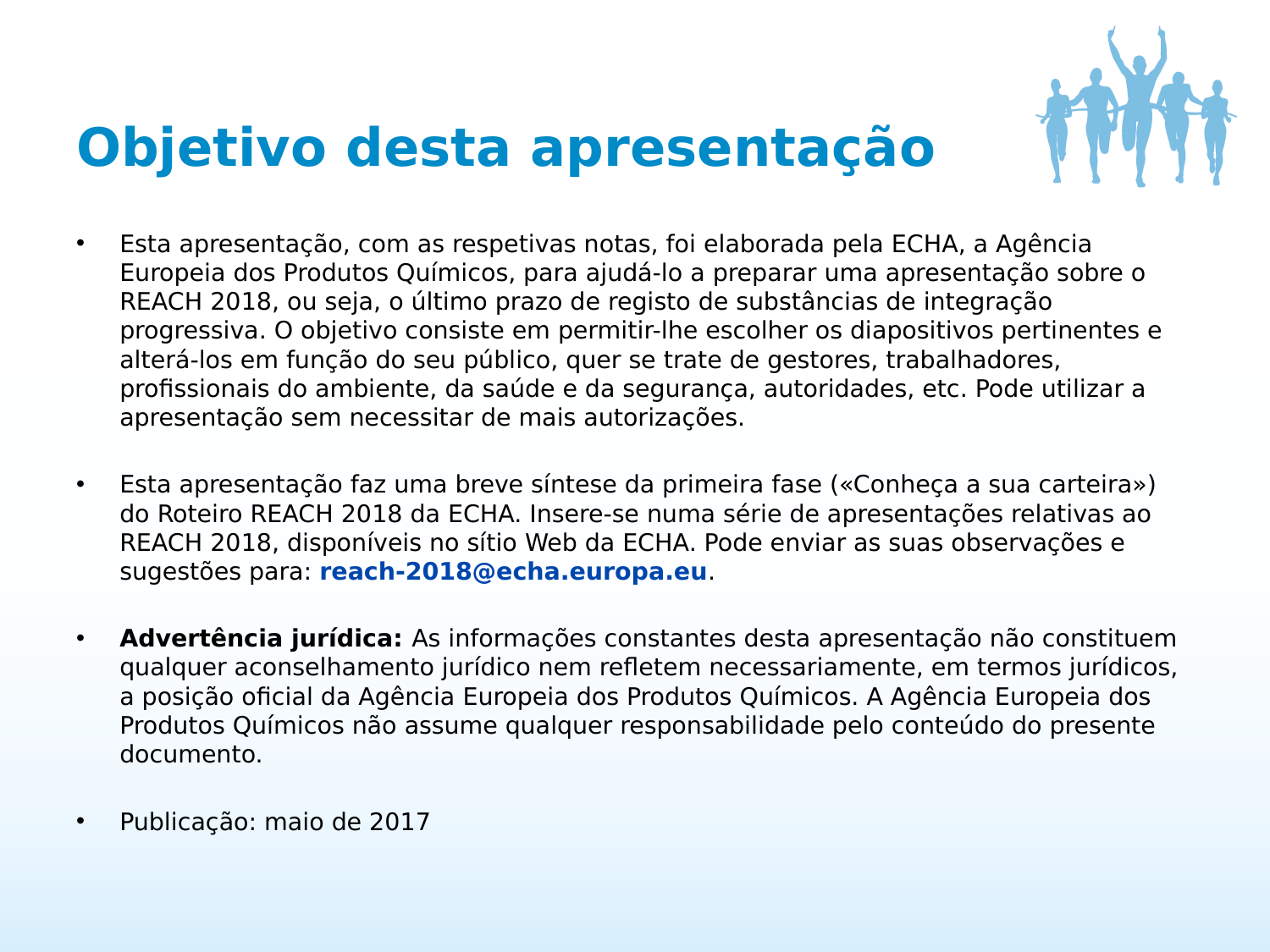

# Objetivo desta apresentação
Esta apresentação, com as respetivas notas, foi elaborada pela ECHA, a Agência Europeia dos Produtos Químicos, para ajudá-lo a preparar uma apresentação sobre o REACH 2018, ou seja, o último prazo de registo de substâncias de integração progressiva. O objetivo consiste em permitir-lhe escolher os diapositivos pertinentes e alterá-los em função do seu público, quer se trate de gestores, trabalhadores, profissionais do ambiente, da saúde e da segurança, autoridades, etc. Pode utilizar a apresentação sem necessitar de mais autorizações.

Esta apresentação faz uma breve síntese da primeira fase («Conheça a sua carteira») do Roteiro REACH 2018 da ECHA. Insere-se numa série de apresentações relativas ao REACH 2018, disponíveis no sítio Web da ECHA. Pode enviar as suas observações e sugestões para: reach-2018@echa.europa.eu.

Advertência jurídica: As informações constantes desta apresentação não constituem qualquer aconselhamento jurídico nem refletem necessariamente, em termos jurídicos, a posição oficial da Agência Europeia dos Produtos Químicos. A Agência Europeia dos Produtos Químicos não assume qualquer responsabilidade pelo conteúdo do presente documento.

Publicação: maio de 2017

2